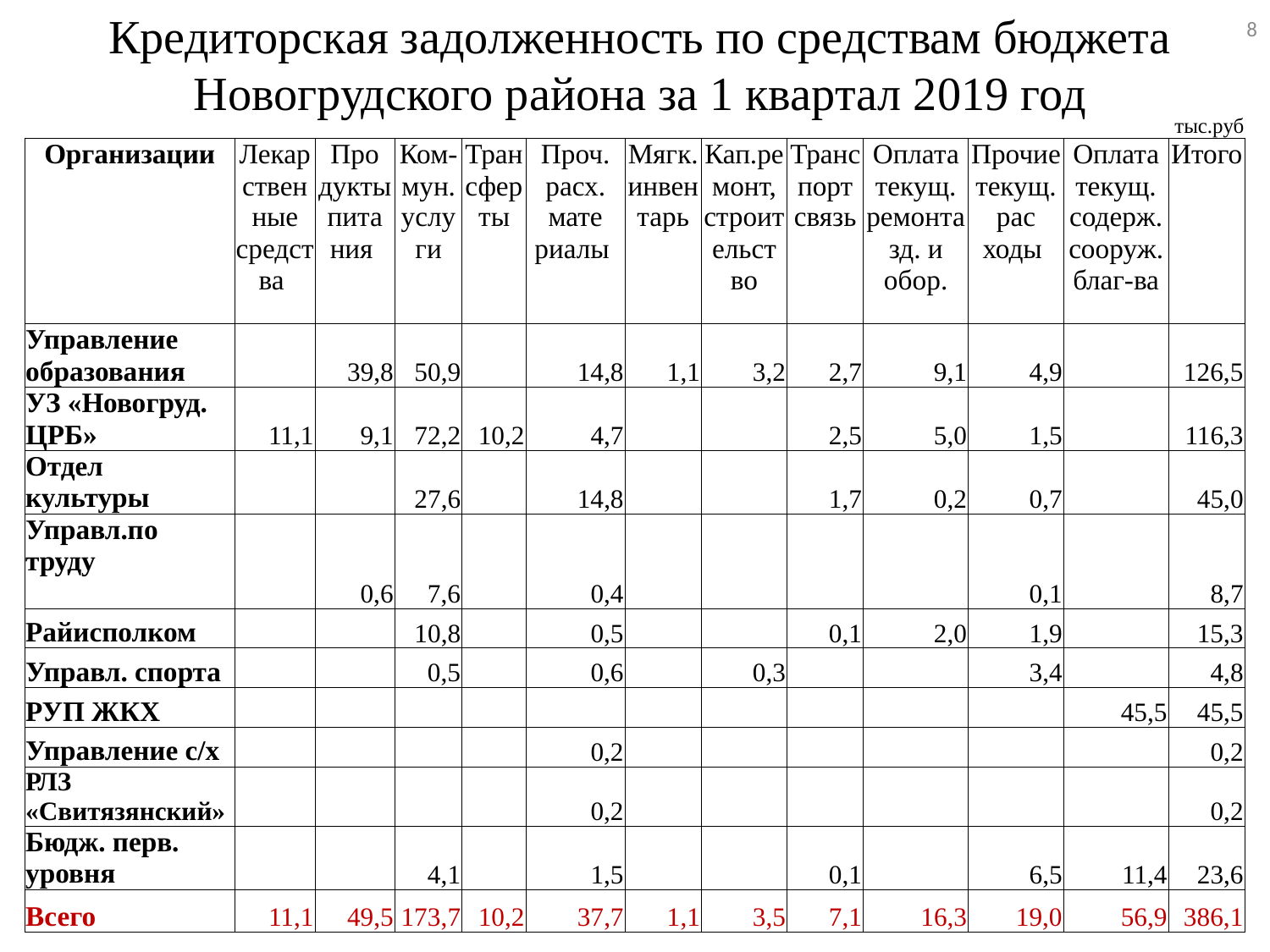

# Кредиторская задолженность по средствам бюджета Новогрудского района за 1 квартал 2019 год
8
|  |  |  |  |  |  |  |  |  |  |  |  | тыс.руб |
| --- | --- | --- | --- | --- | --- | --- | --- | --- | --- | --- | --- | --- |
| Организации | Лекарственные средства | Про дукты пита ния | Ком- мун. услуги | Трансфер ты | Проч. расх. мате риалы | Мягк. инвентарь | Кап.ремонт, строительст во | Транспорт связь | Оплата текущ. ремонта зд. и обор. | Прочие текущ. рас ходы | Оплата текущ. содерж. сооруж. благ-ва | Итого |
| Управление образования |  | 39,8 | 50,9 |  | 14,8 | 1,1 | 3,2 | 2,7 | 9,1 | 4,9 |  | 126,5 |
| УЗ «Новогруд. ЦРБ» | 11,1 | 9,1 | 72,2 | 10,2 | 4,7 |  |  | 2,5 | 5,0 | 1,5 |  | 116,3 |
| Отдел культуры |  |  | 27,6 |  | 14,8 |  |  | 1,7 | 0,2 | 0,7 |  | 45,0 |
| Управл.по труду |  | 0,6 | 7,6 |  | 0,4 |  |  |  |  | 0,1 |  | 8,7 |
| Райисполком |  |  | 10,8 |  | 0,5 |  |  | 0,1 | 2,0 | 1,9 |  | 15,3 |
| Управл. спорта |  |  | 0,5 |  | 0,6 |  | 0,3 |  |  | 3,4 |  | 4,8 |
| РУП ЖКХ |  |  |  |  |  |  |  |  |  |  | 45,5 | 45,5 |
| Управление с/х |  |  |  |  | 0,2 |  |  |  |  |  |  | 0,2 |
| РЛЗ «Свитязянский» |  |  |  |  | 0,2 |  |  |  |  |  |  | 0,2 |
| Бюдж. перв. уровня |  |  | 4,1 |  | 1,5 |  |  | 0,1 |  | 6,5 | 11,4 | 23,6 |
| Всего | 11,1 | 49,5 | 173,7 | 10,2 | 37,7 | 1,1 | 3,5 | 7,1 | 16,3 | 19,0 | 56,9 | 386,1 |